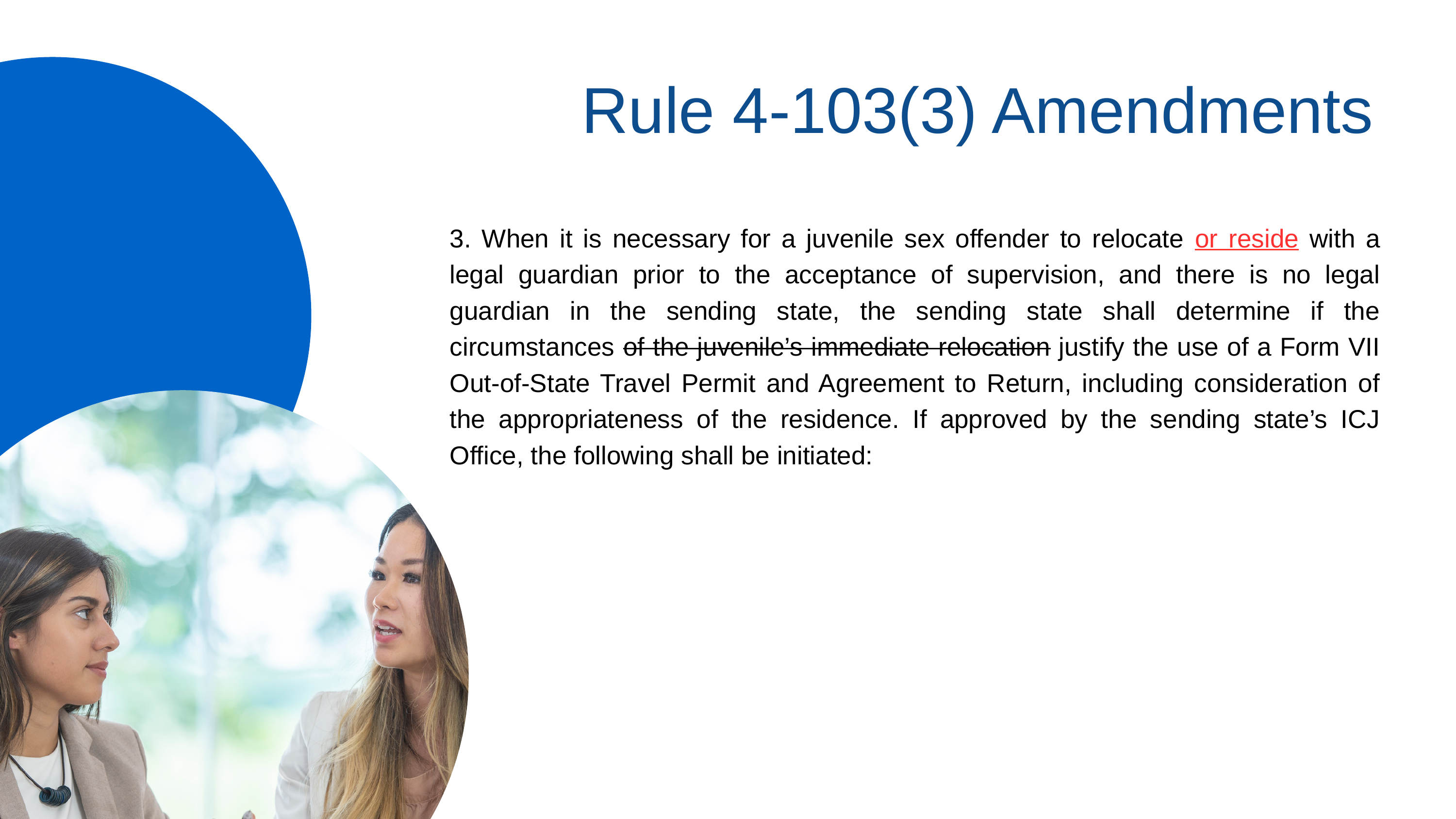

Rule 4-103(3) Amendments

3. When it is necessary for a juvenile sex offender to relocate or reside with a legal guardian prior to the acceptance of supervision, and there is no legal guardian in the sending state, the sending state shall determine if the circumstances of the juvenile’s immediate relocation justify the use of a Form VII Out-of-State Travel Permit and Agreement to Return, including consideration of the appropriateness of the residence. If approved by the sending state’s ICJ Office, the following shall be initiated: